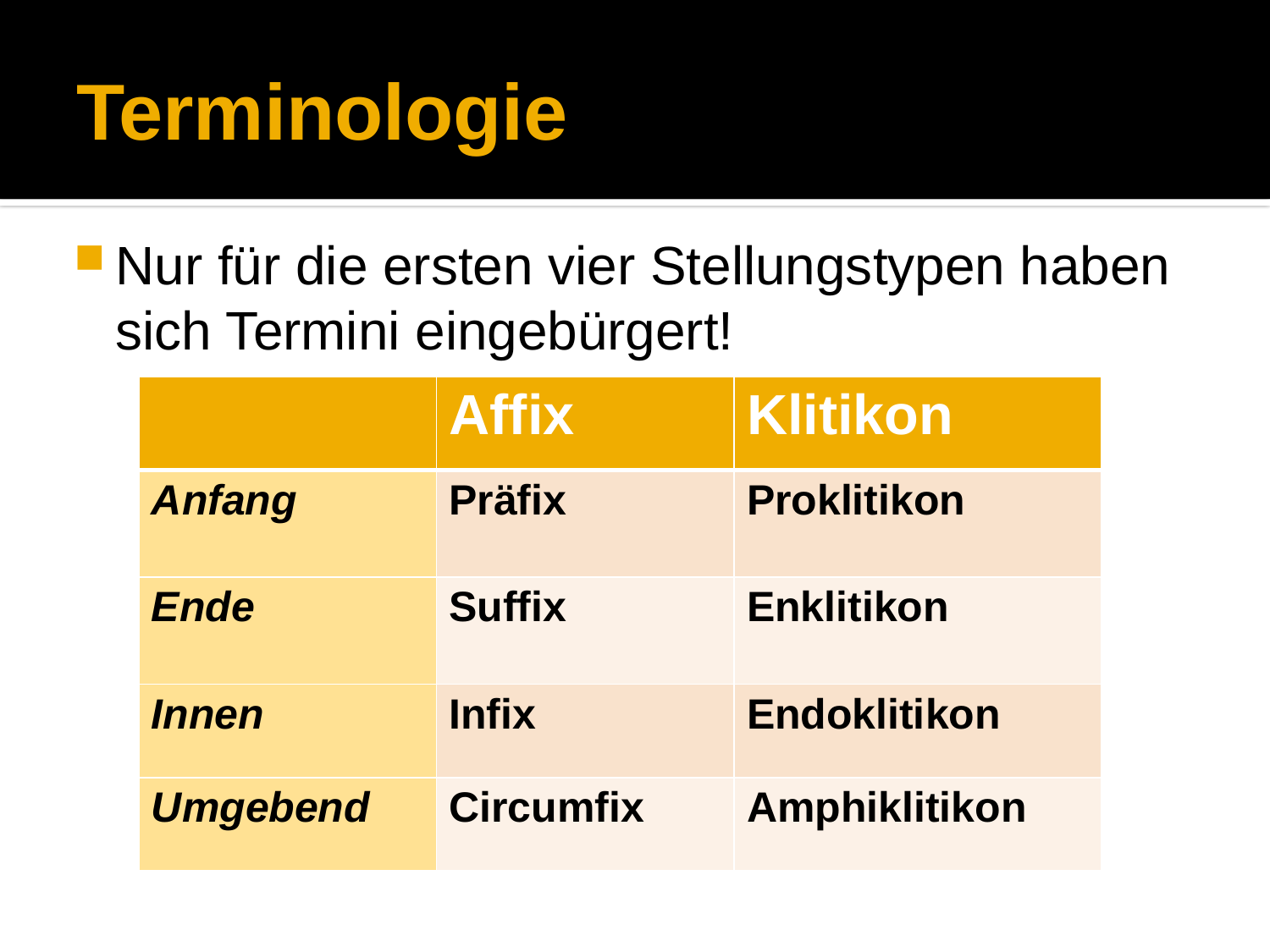

# Terminologie
Nur für die ersten vier Stellungstypen haben sich Termini eingebürgert!
|  | Affix | Klitikon |
| --- | --- | --- |
| Anfang | Präfix | Proklitikon |
| Ende | Suffix | Enklitikon |
| Innen | Infix | Endoklitikon |
| Umgebend | Circumfix | Amphiklitikon |